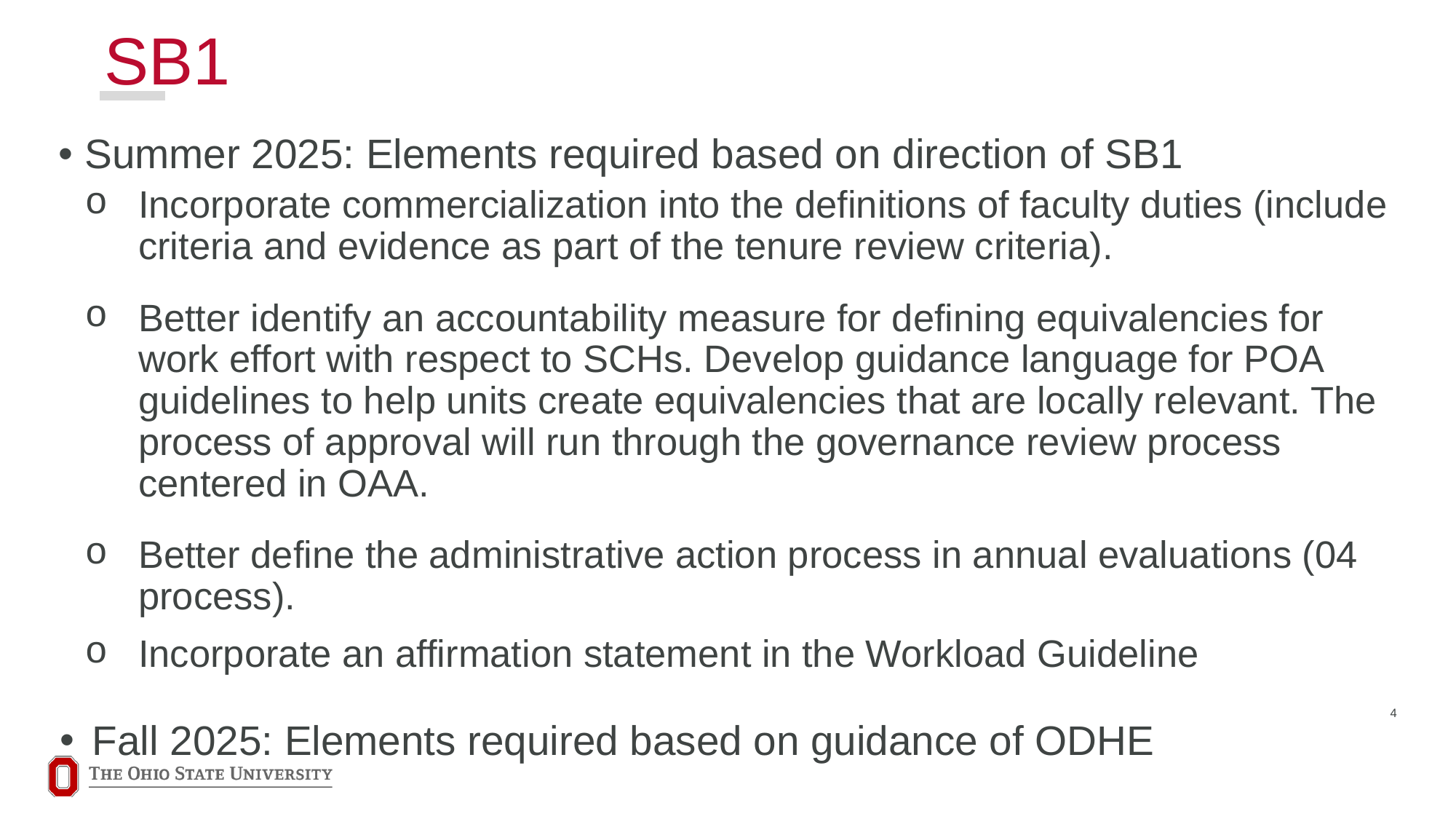

# SB1
Summer 2025: Elements required based on direction of SB1
Incorporate commercialization into the definitions of faculty duties (include criteria and evidence as part of the tenure review criteria).

Better identify an accountability measure for defining equivalencies for work effort with respect to SCHs. Develop guidance language for POA guidelines to help units create equivalencies that are locally relevant. The process of approval will run through the governance review process centered in OAA.

Better define the administrative action process in annual evaluations (04 process).

Incorporate an affirmation statement in the Workload Guideline

Fall 2025: Elements required based on guidance of ODHE

4